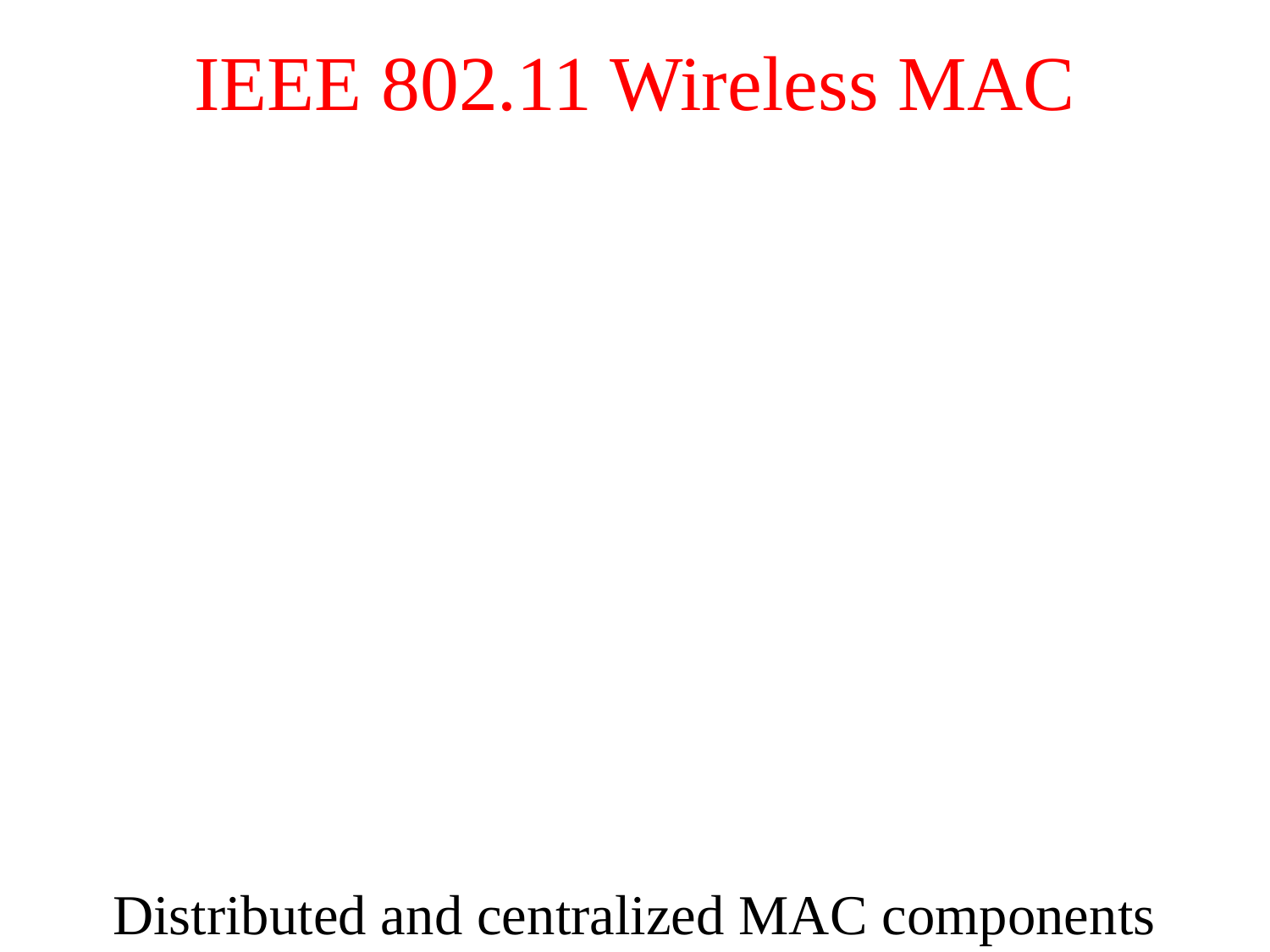

# IEEE 802.11 Wireless MAC

Distributed and centralized MAC components

Distributed Coordination Function (DCF)
Point Coordination Function (PCF)

DCF suitable for multi-hop ad hoc networking

DCF is a Carrier Sense Multiple Access/Collision Avoidance (CSMA/CA) protocol